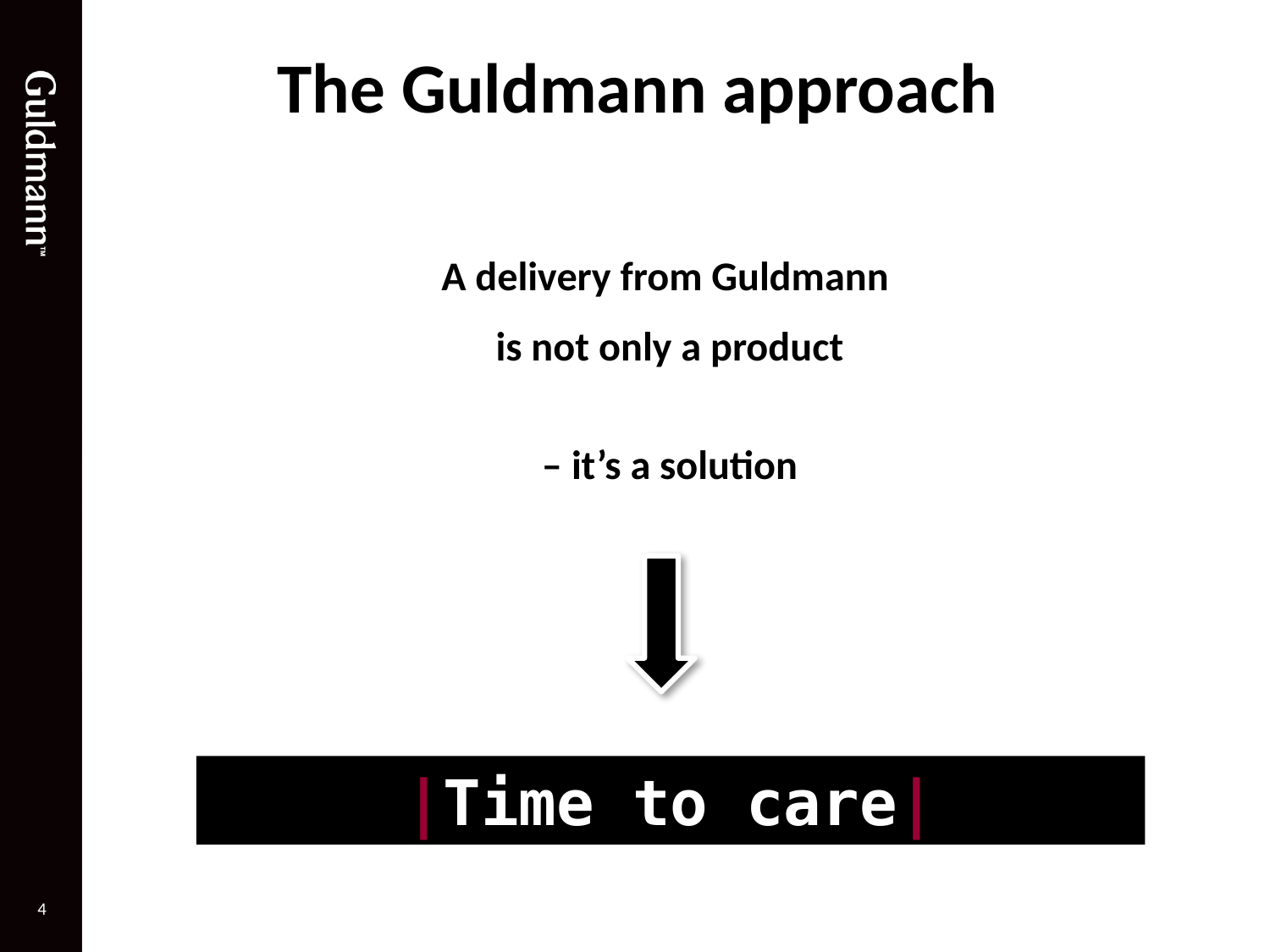

The Guldmann approach
A delivery from Guldmann
is not only a product
– it’s a solution

# |Time to care|
4